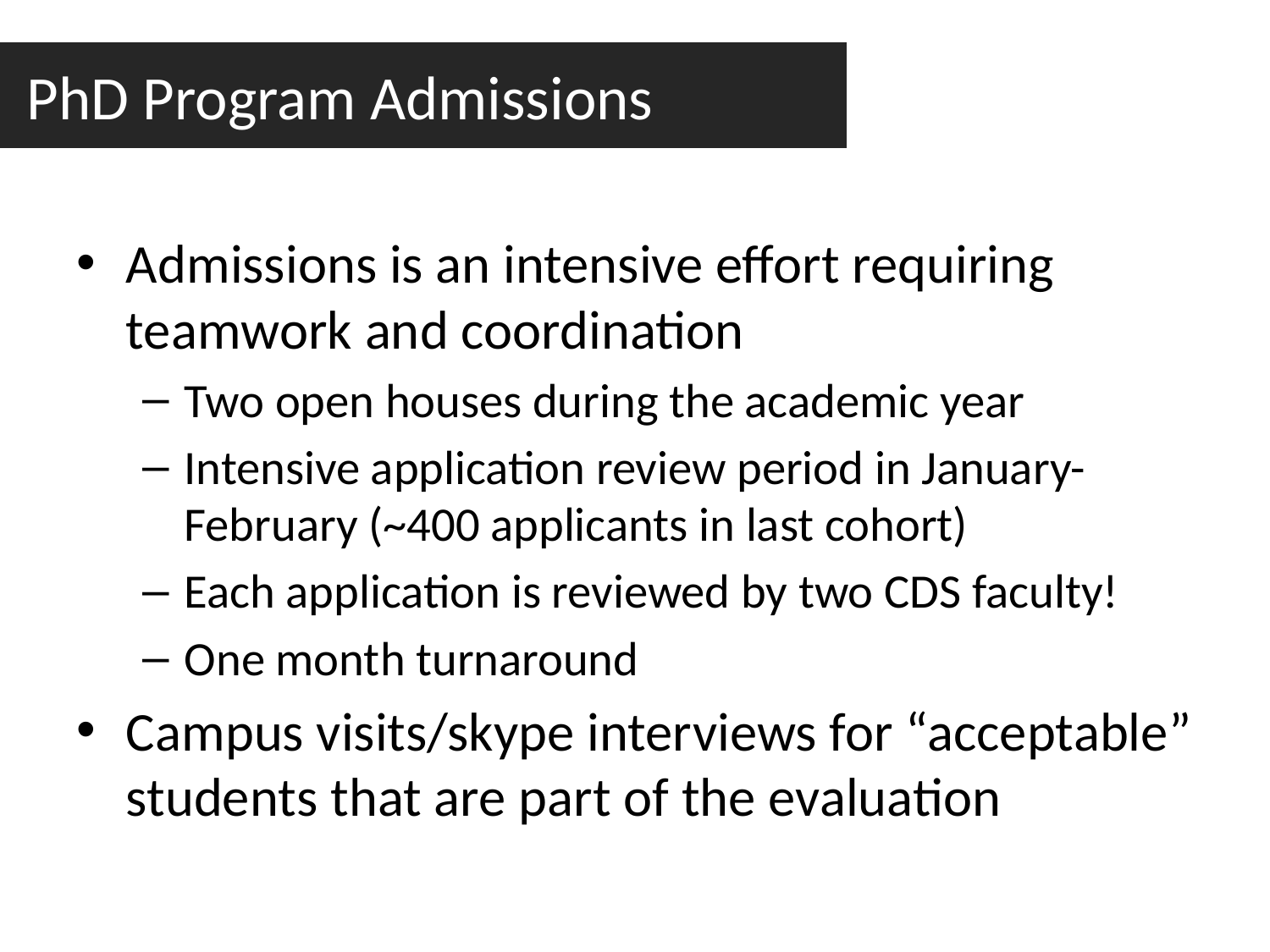

PhD Program Admissions
Admissions is an intensive effort requiring teamwork and coordination
Two open houses during the academic year
Intensive application review period in January-February (~400 applicants in last cohort)
Each application is reviewed by two CDS faculty!
One month turnaround
Campus visits/skype interviews for “acceptable” students that are part of the evaluation